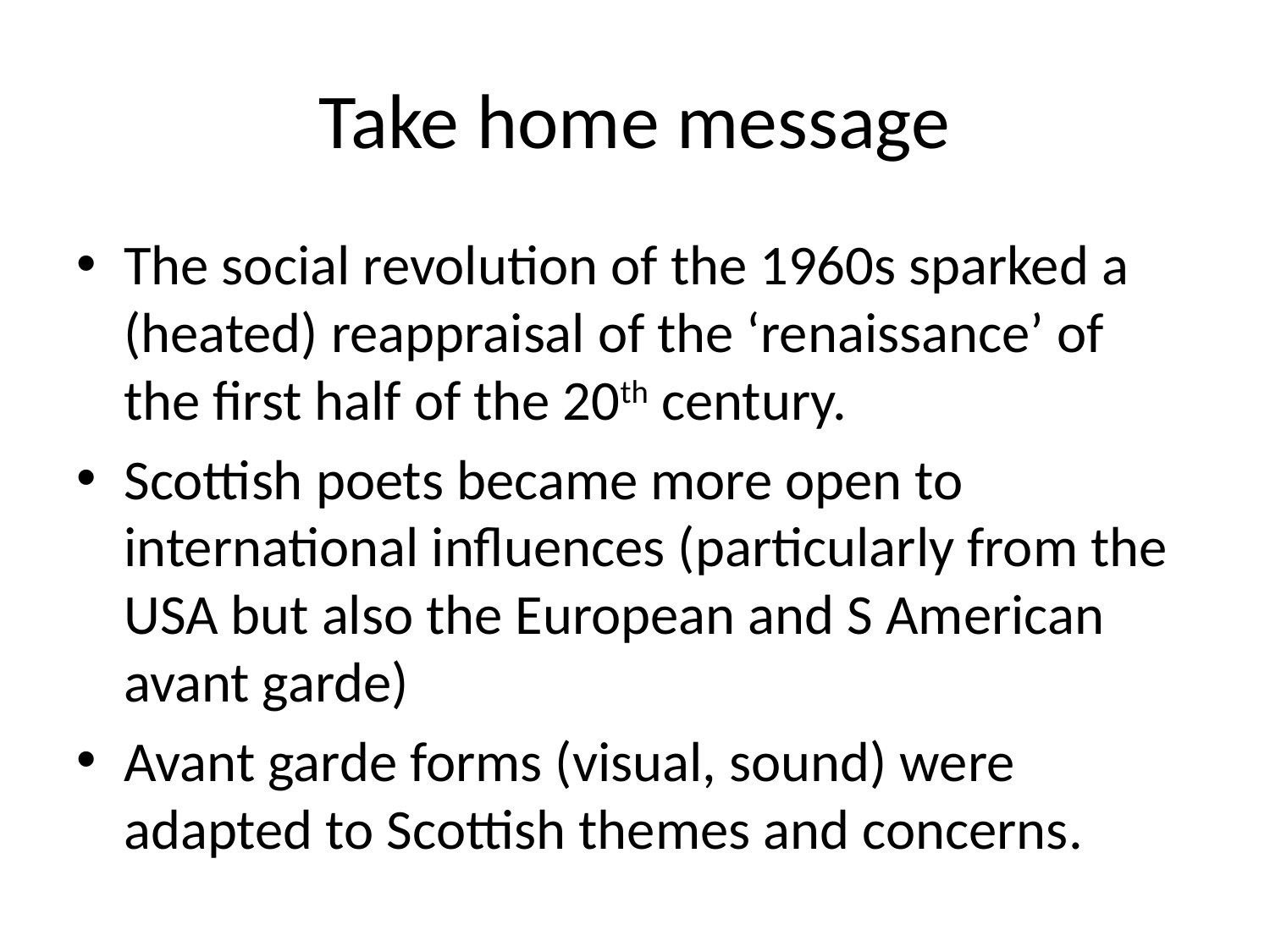

# Take home message
The social revolution of the 1960s sparked a (heated) reappraisal of the ‘renaissance’ of the first half of the 20th century.
Scottish poets became more open to international influences (particularly from the USA but also the European and S American avant garde)
Avant garde forms (visual, sound) were adapted to Scottish themes and concerns.